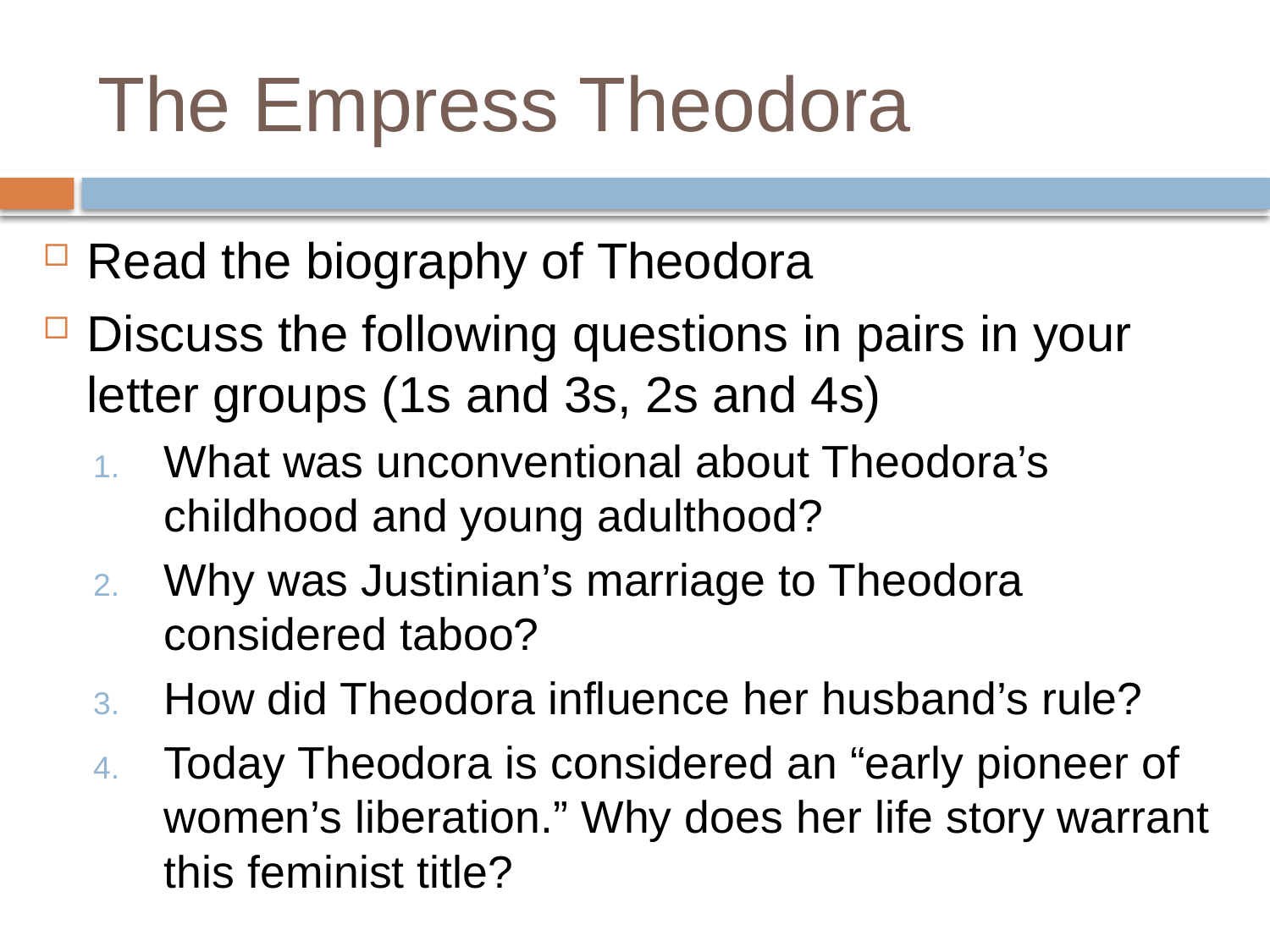

# The Empress Theodora
Read the biography of Theodora
Discuss the following questions in pairs in your letter groups (1s and 3s, 2s and 4s)
What was unconventional about Theodora’s childhood and young adulthood?
Why was Justinian’s marriage to Theodora considered taboo?
How did Theodora influence her husband’s rule?
Today Theodora is considered an “early pioneer of women’s liberation.” Why does her life story warrant this feminist title?